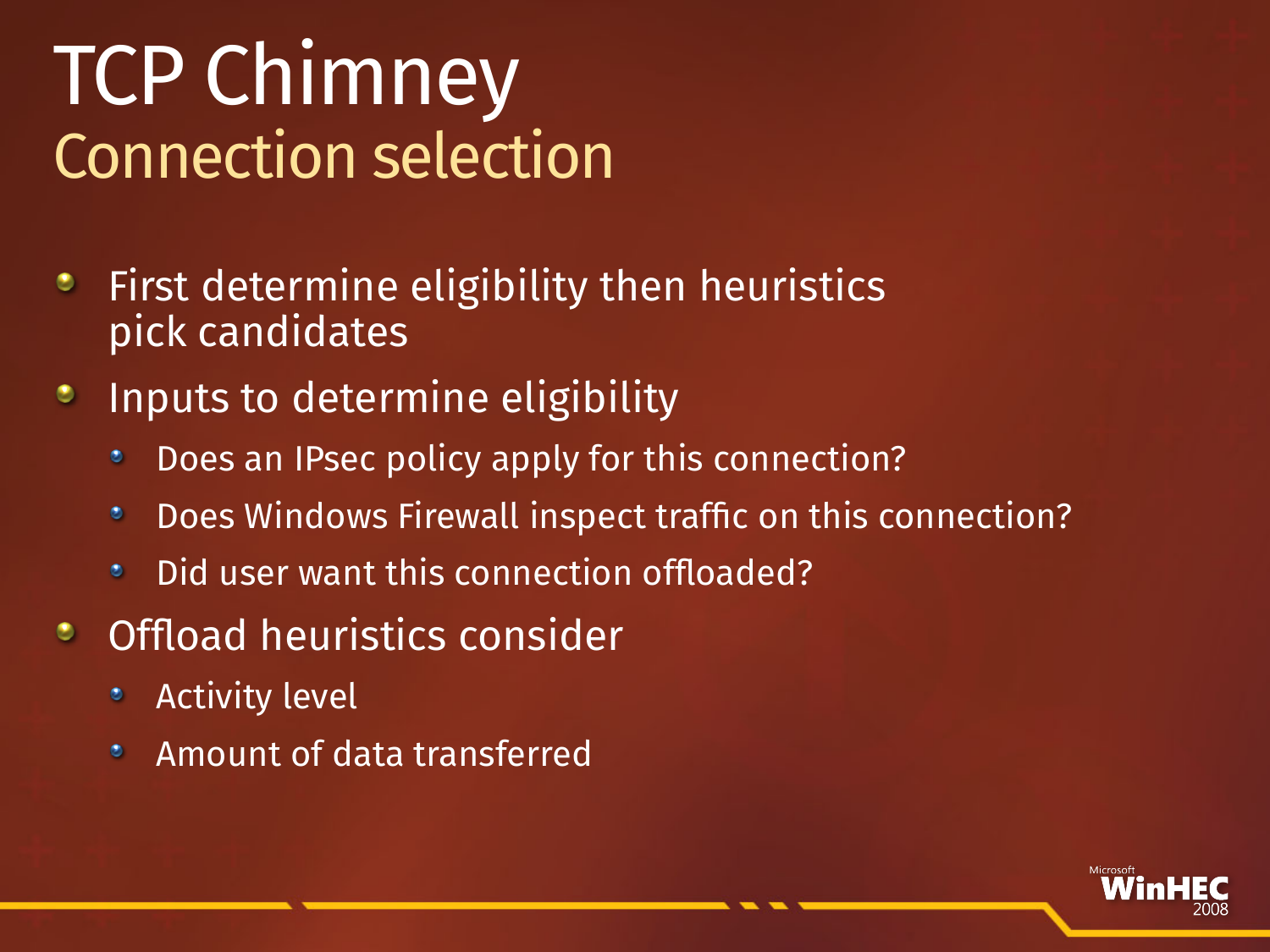

# TCP Chimney Connection selection
First determine eligibility then heuristics
pick candidates
Inputs to determine eligibility
Does an IPsec policy apply for this connection?
Does Windows Firewall inspect traffic on this connection?
Did user want this connection offloaded?
Offload heuristics consider
Activity level
Amount of data transferred